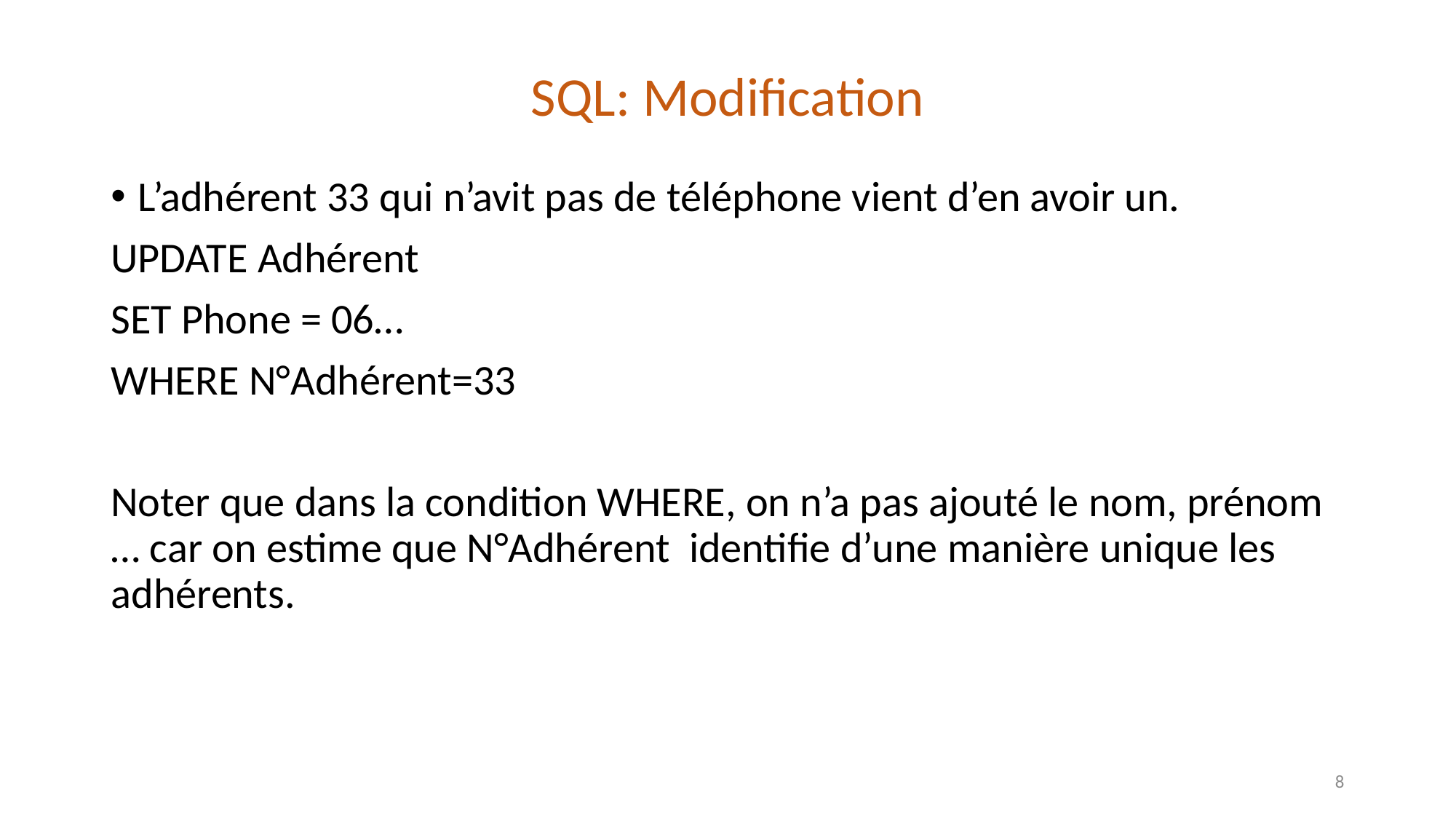

# SQL: Modification
L’adhérent 33 qui n’avit pas de téléphone vient d’en avoir un.
UPDATE Adhérent
SET Phone = 06…
WHERE N°Adhérent=33

Noter que dans la condition WHERE, on n’a pas ajouté le nom, prénom … car on estime que N°Adhérent  identifie d’une manière unique les adhérents.
8